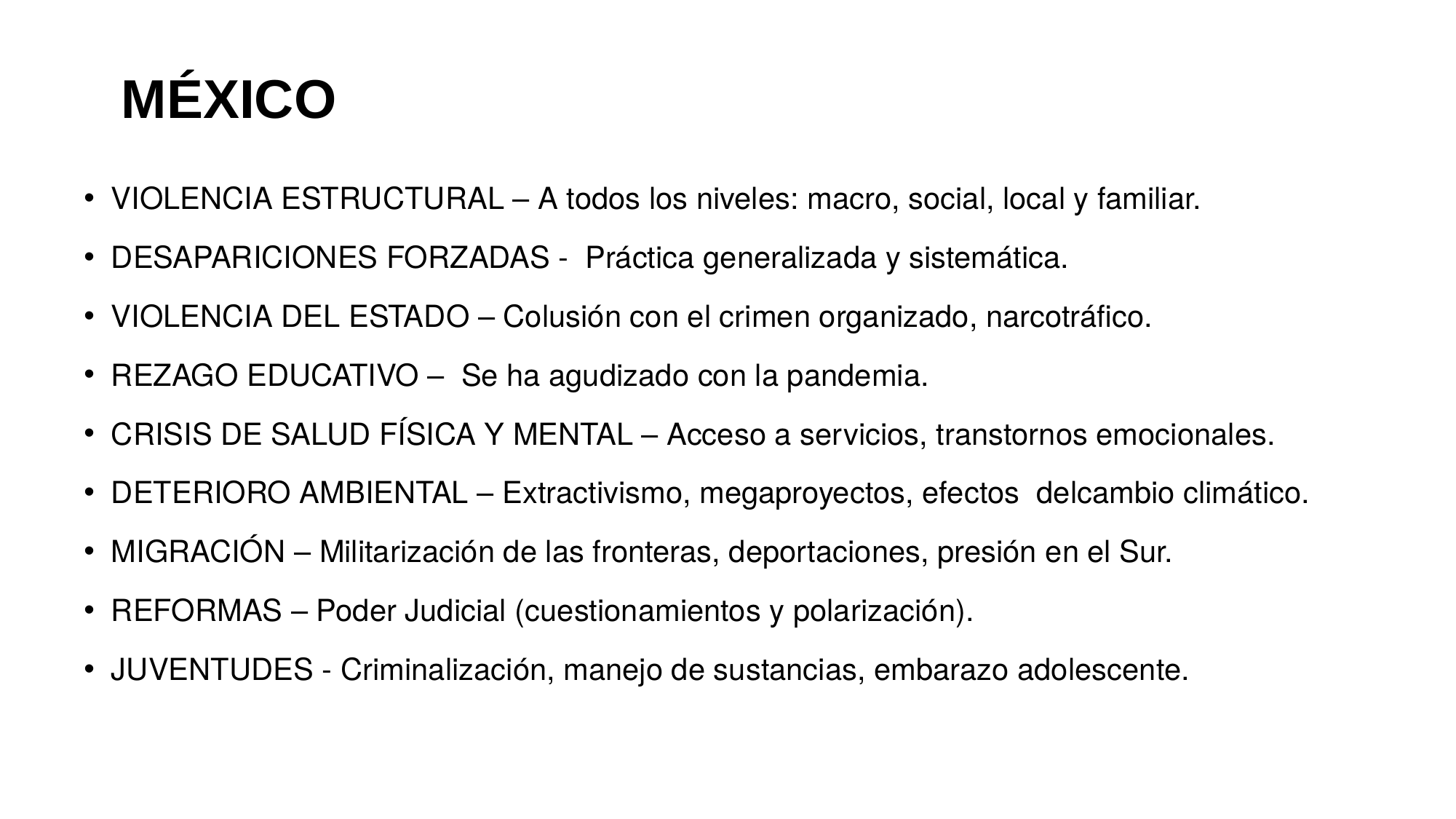

# MÉXICO
VIOLENCIA ESTRUCTURAL – A todos los niveles: macro, social, local y familiar.
DESAPARICIONES FORZADAS -  Práctica generalizada y sistemática.
VIOLENCIA DEL ESTADO – Colusión con el crimen organizado, narcotráfico.
REZAGO EDUCATIVO –  Se ha agudizado con la pandemia.
CRISIS DE SALUD FÍSICA Y MENTAL – Acceso a servicios, transtornos emocionales.
DETERIORO AMBIENTAL – Extractivismo, megaproyectos, efectos  delcambio climático.
MIGRACIÓN – Militarización de las fronteras, deportaciones, presión en el Sur.
REFORMAS – Poder Judicial (cuestionamientos y polarización).
JUVENTUDES - Criminalización, manejo de sustancias, embarazo adolescente.